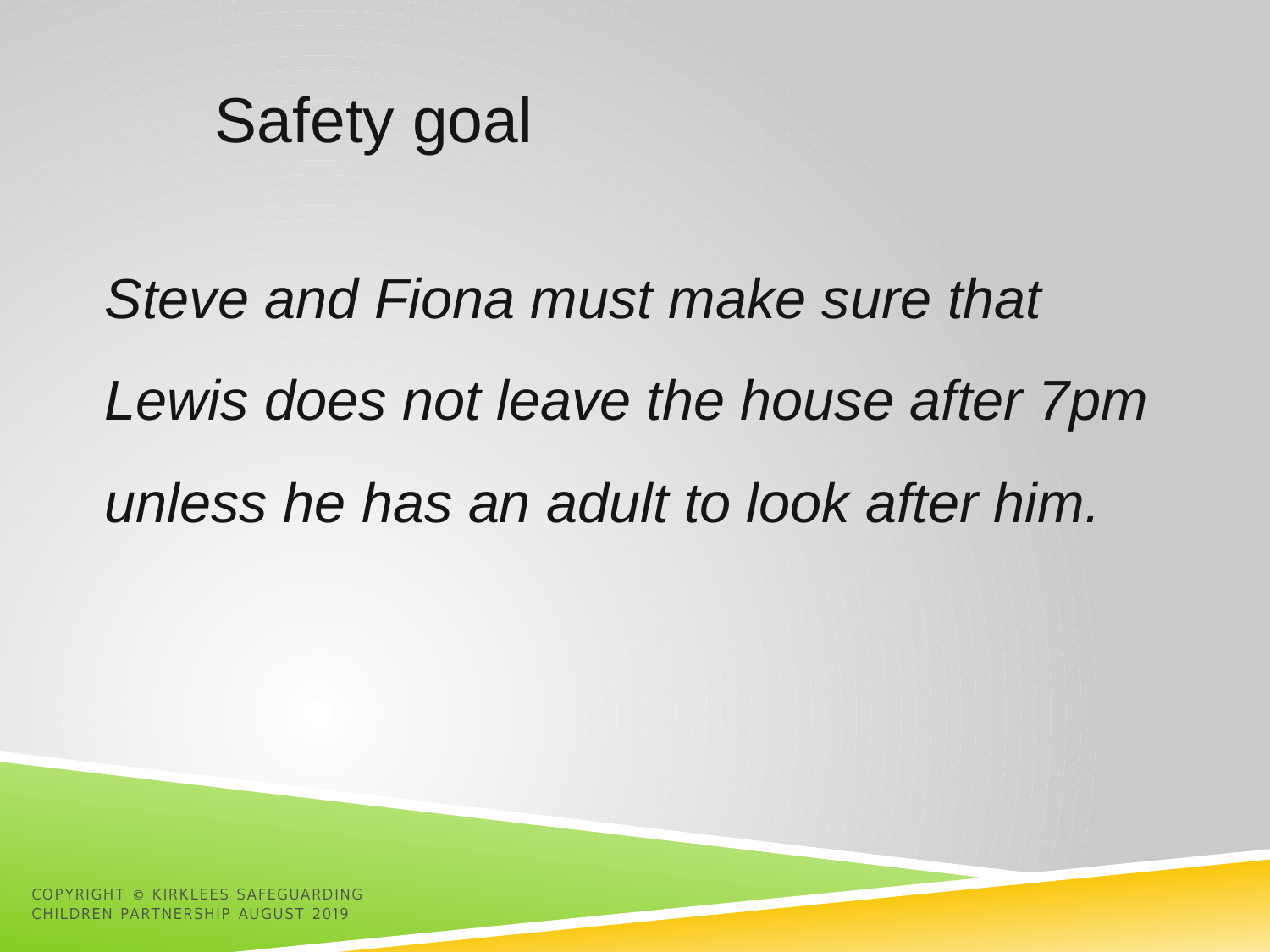

# Safety goal
Steve and Fiona must make sure that Lewis does not leave the house after 7pm unless he has an adult to look after him.
Copyright © Kirklees Safeguarding Children Partnership August 2019